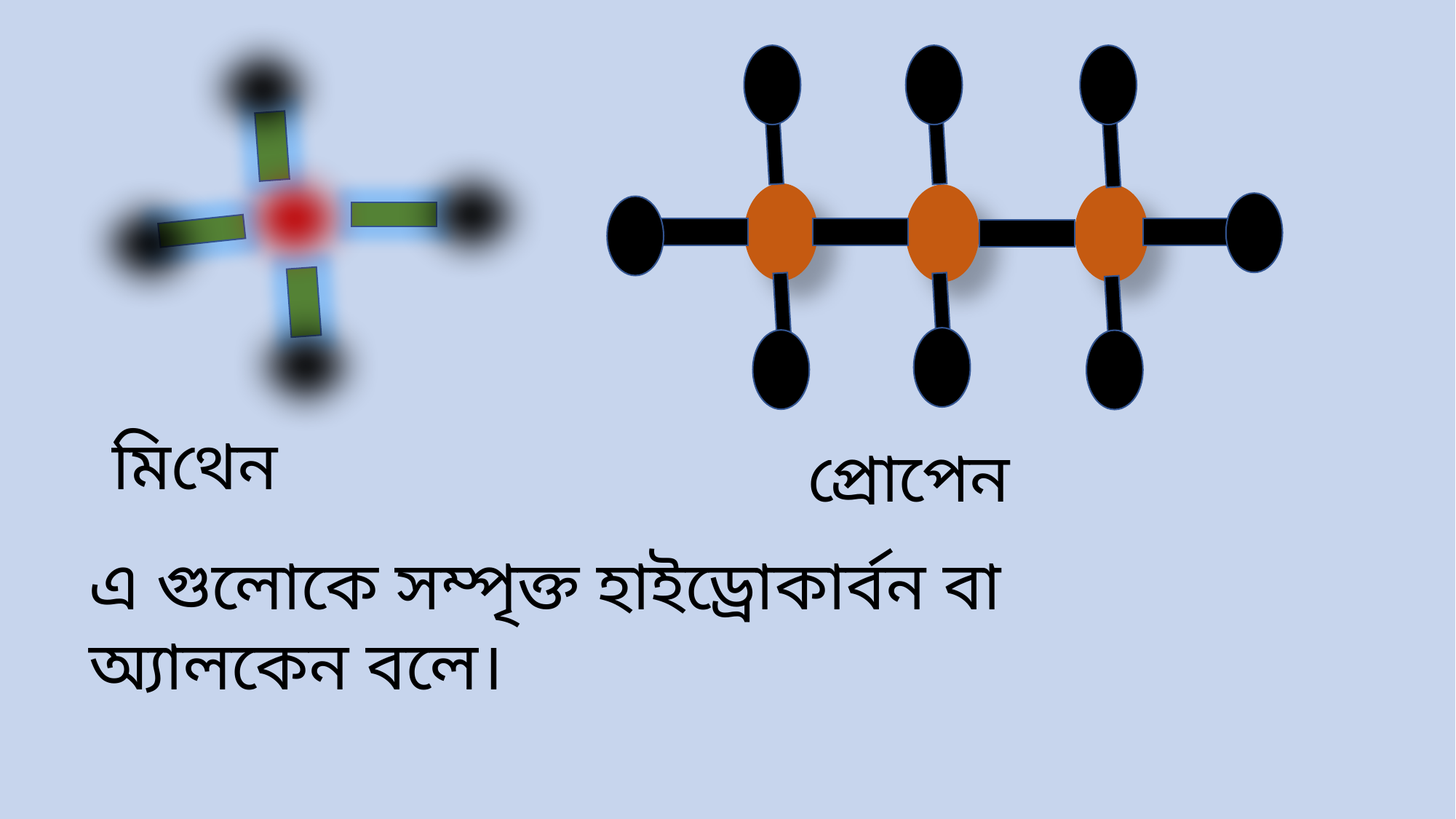

মিথেন
প্রোপেন
এ গুলোকে সম্পৃক্ত হাইড্রোকার্বন বা অ্যালকেন বলে।